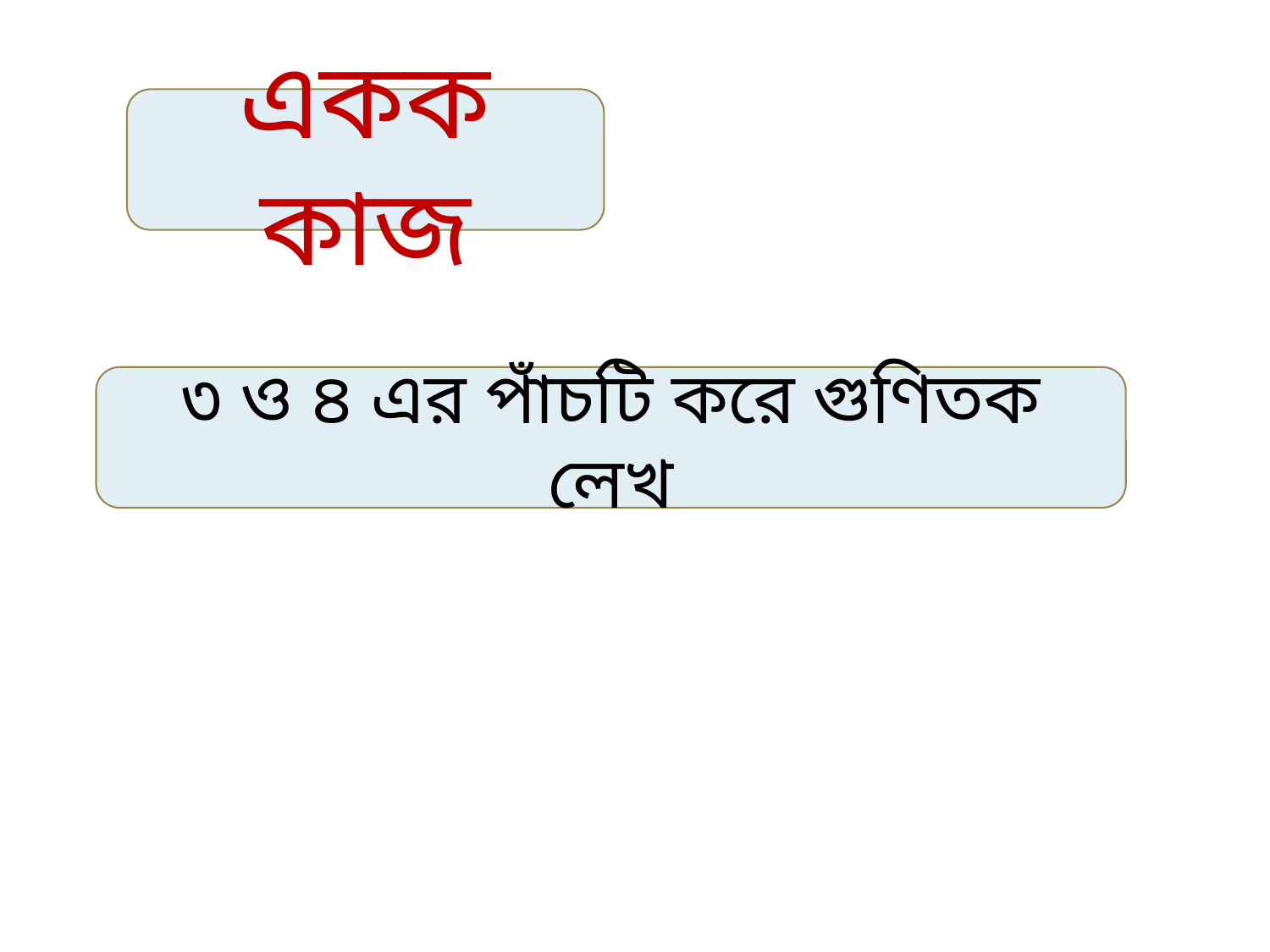

একক কাজ
৩ ও ৪ এর পাঁচটি করে গুণিতক লেখ